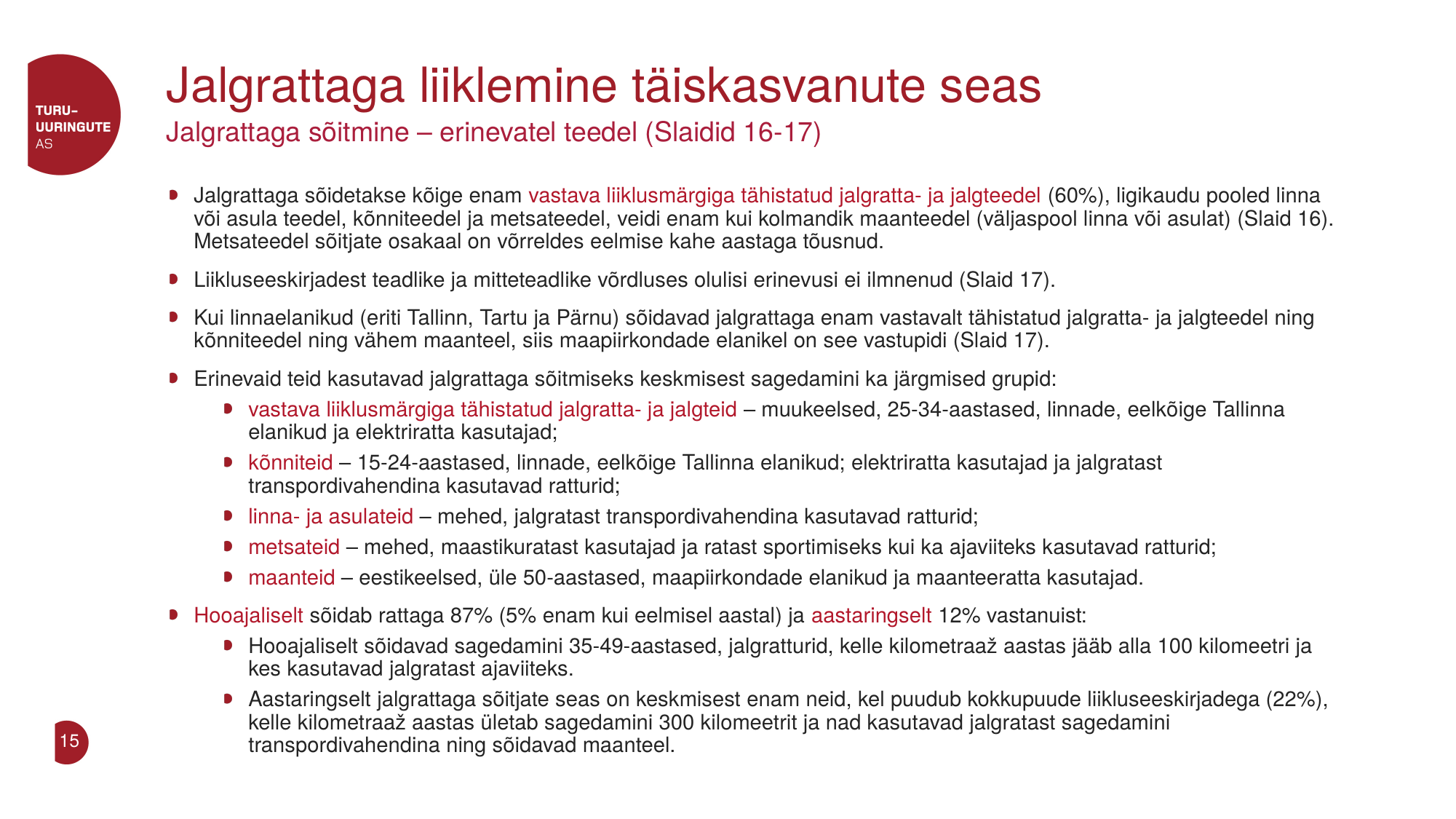

# Jalgrattaga liiklemine täiskasvanute seas
Jalgrattaga sõitmine – erinevatel teedel (Slaidid 16-17)
Jalgrattaga sõidetakse kõige enam vastava liiklusmärgiga tähistatud jalgratta- ja jalgteedel (60%), ligikaudu pooled linna või asula teedel, kõnniteedel ja metsateedel, veidi enam kui kolmandik maanteedel (väljaspool linna või asulat) (Slaid 16). Metsateedel sõitjate osakaal on võrreldes eelmise kahe aastaga tõusnud.
Liikluseeskirjadest teadlike ja mitteteadlike võrdluses olulisi erinevusi ei ilmnenud (Slaid 17).
Kui linnaelanikud (eriti Tallinn, Tartu ja Pärnu) sõidavad jalgrattaga enam vastavalt tähistatud jalgratta- ja jalgteedel ning kõnniteedel ning vähem maanteel, siis maapiirkondade elanikel on see vastupidi (Slaid 17).
Erinevaid teid kasutavad jalgrattaga sõitmiseks keskmisest sagedamini ka järgmised grupid:
vastava liiklusmärgiga tähistatud jalgratta- ja jalgteid – muukeelsed, 25-34-aastased, linnade, eelkõige Tallinna elanikud ja elektriratta kasutajad;
kõnniteid – 15-24-aastased, linnade, eelkõige Tallinna elanikud; elektriratta kasutajad ja jalgratast transpordivahendina kasutavad ratturid;
linna- ja asulateid – mehed, jalgratast transpordivahendina kasutavad ratturid;
metsateid – mehed, maastikuratast kasutajad ja ratast sportimiseks kui ka ajaviiteks kasutavad ratturid;
maanteid – eestikeelsed, üle 50-aastased, maapiirkondade elanikud ja maanteeratta kasutajad.
Hooajaliselt sõidab rattaga 87% (5% enam kui eelmisel aastal) ja aastaringselt 12% vastanuist:
Hooajaliselt sõidavad sagedamini 35-49-aastased, jalgratturid, kelle kilometraaž aastas jääb alla 100 kilomeetri ja kes kasutavad jalgratast ajaviiteks.
Aastaringselt jalgrattaga sõitjate seas on keskmisest enam neid, kel puudub kokkupuude liikluseeskirjadega (22%), kelle kilometraaž aastas ületab sagedamini 300 kilomeetrit ja nad kasutavad jalgratast sagedamini transpordivahendina ning sõidavad maanteel.